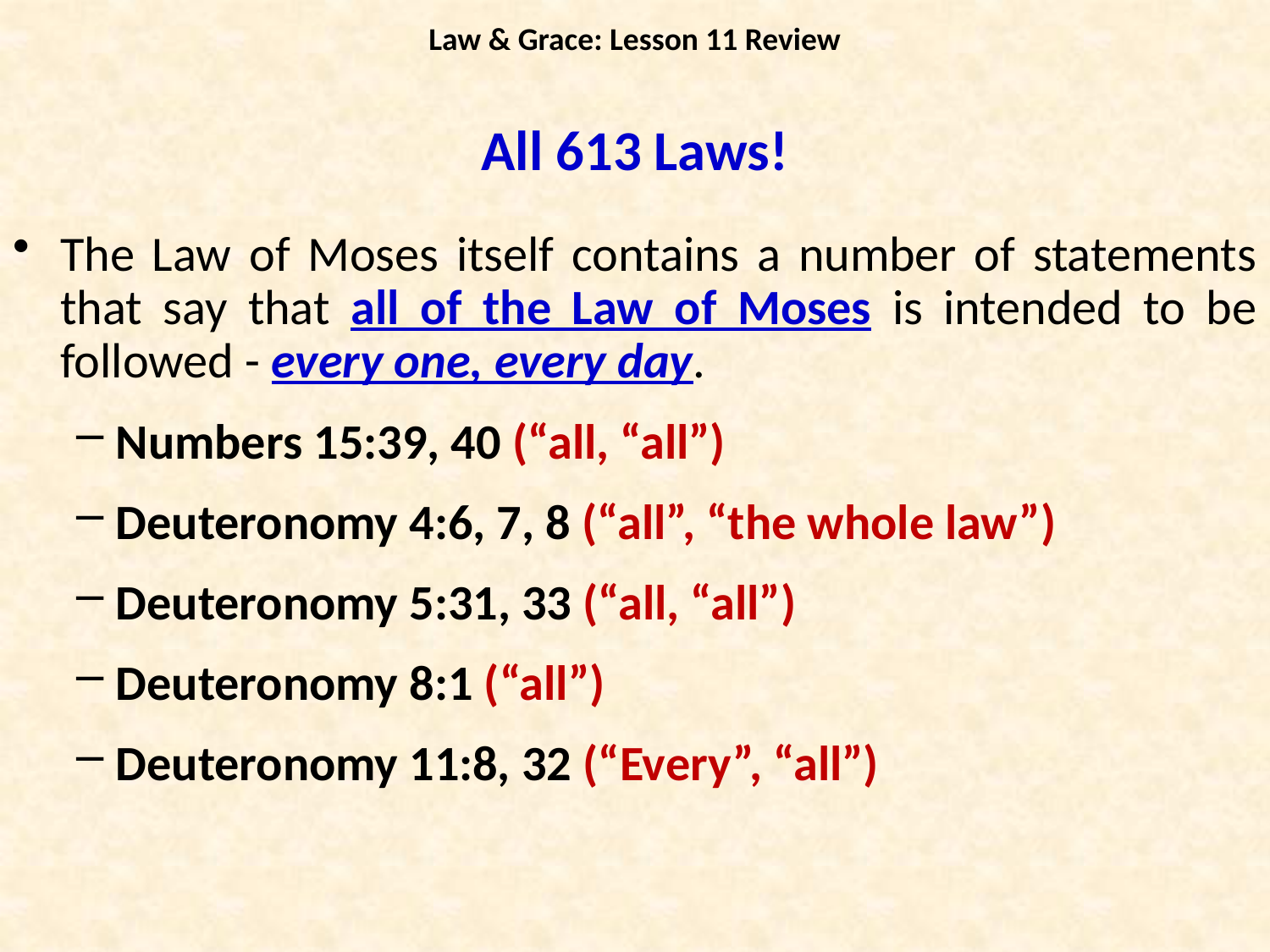

Law & Grace: Lesson 11 Review
All 613 Laws!
The Law of Moses itself contains a number of statements that say that all of the Law of Moses is intended to be followed - every one, every day.
Numbers 15:39, 40 (“all, “all”)
Deuteronomy 4:6, 7, 8 (“all”, “the whole law”)
Deuteronomy 5:31, 33 (“all, “all”)
Deuteronomy 8:1 (“all”)
Deuteronomy 11:8, 32 (“Every”, “all”)